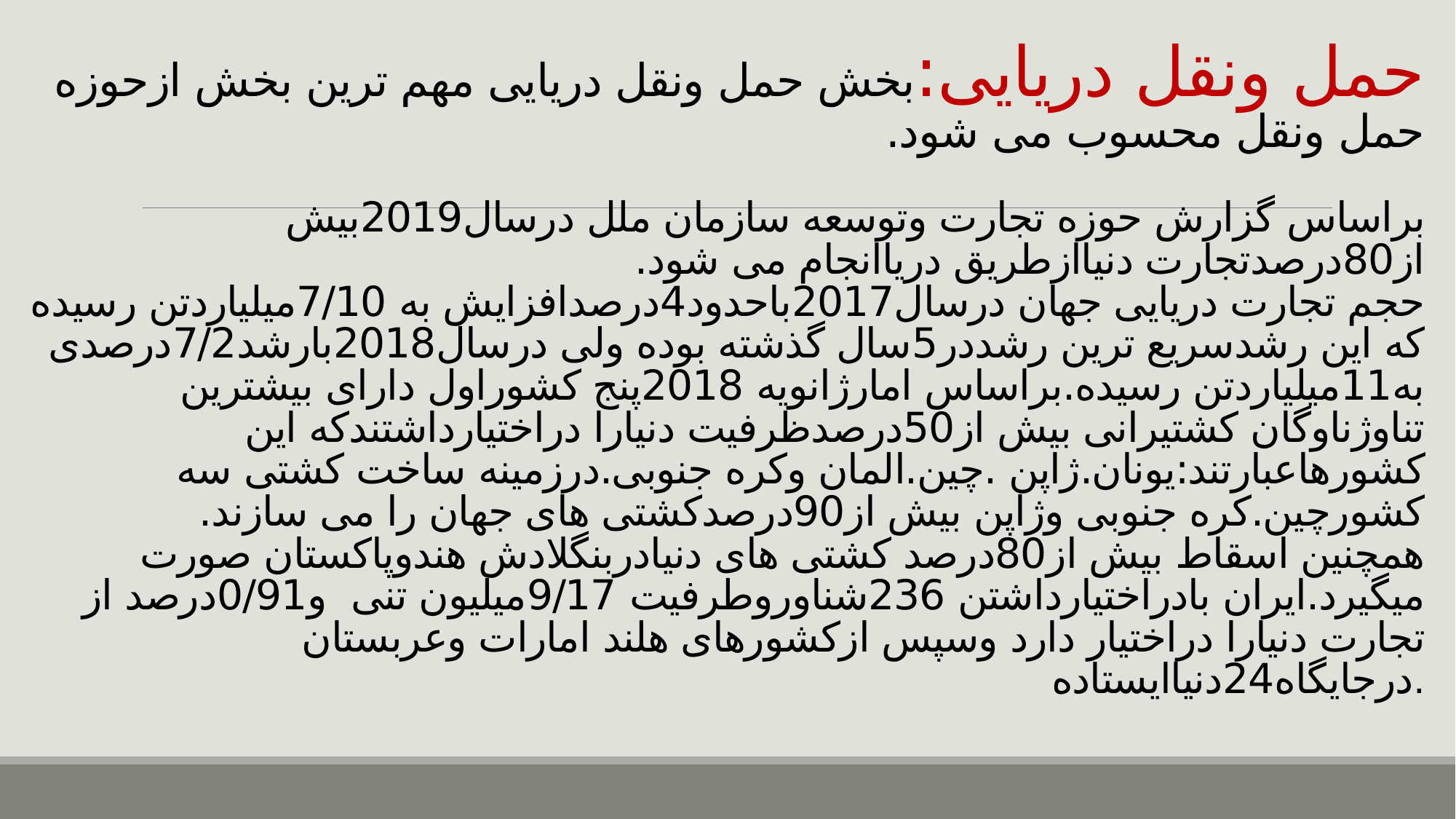

# حمل ونقل دریایی:بخش حمل ونقل دریایی مهم ترین بخش ازحوزه حمل ونقل محسوب می شود. براساس گزارش حوزه تجارت وتوسعه سازمان ملل درسال2019بیش از80درصدتجارت دنیاازطریق دریاانجام می شود. حجم تجارت دریایی جهان درسال2017باحدود4درصدافزایش به 7/10میلیاردتن رسیده که این رشدسریع ترین رشددر5سال گذشته بوده ولی درسال2018بارشد7/2درصدی به11میلیاردتن رسیده.براساس امارژانویه 2018پنج کشوراول دارای بیشترین تناوژناوگان کشتیرانی بیش از50درصدظرفیت دنیارا دراختیارداشتندکه این کشورهاعبارتند:یونان.ژاپن .چین.المان وکره جنوبی.درزمینه ساخت کشتی سه کشورچین.کره جنوبی وژاپن بیش از90درصدکشتی های جهان را می سازند. همچنین اسقاط بیش از80درصد کشتی های دنیادربنگلادش هندوپاکستان صورت میگیرد.ایران بادراختیارداشتن 236شناوروطرفیت 9/17میلیون تنی  و0/91درصد از تجارت دنیارا دراختیار دارد وسپس ازکشورهای هلند امارات وعربستان درجایگاه24دنیاایستاده.